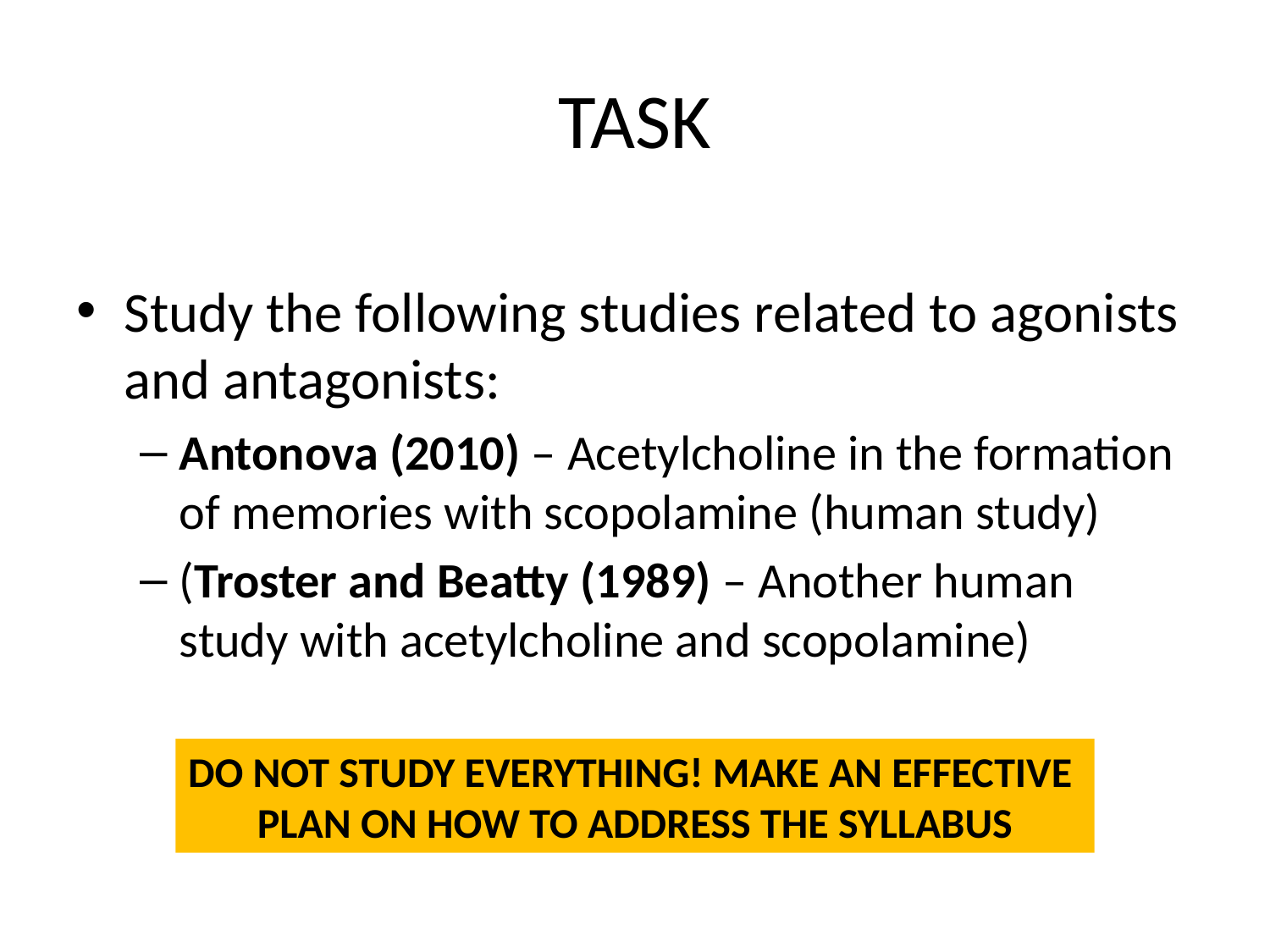

# TASK
Study the following studies related to agonists and antagonists:
Antonova (2010) – Acetylcholine in the formation of memories with scopolamine (human study)
(Troster and Beatty (1989) – Another human study with acetylcholine and scopolamine)
DO NOT STUDY EVERYTHING! MAKE AN EFFECTIVE
PLAN ON HOW TO ADDRESS THE SYLLABUS